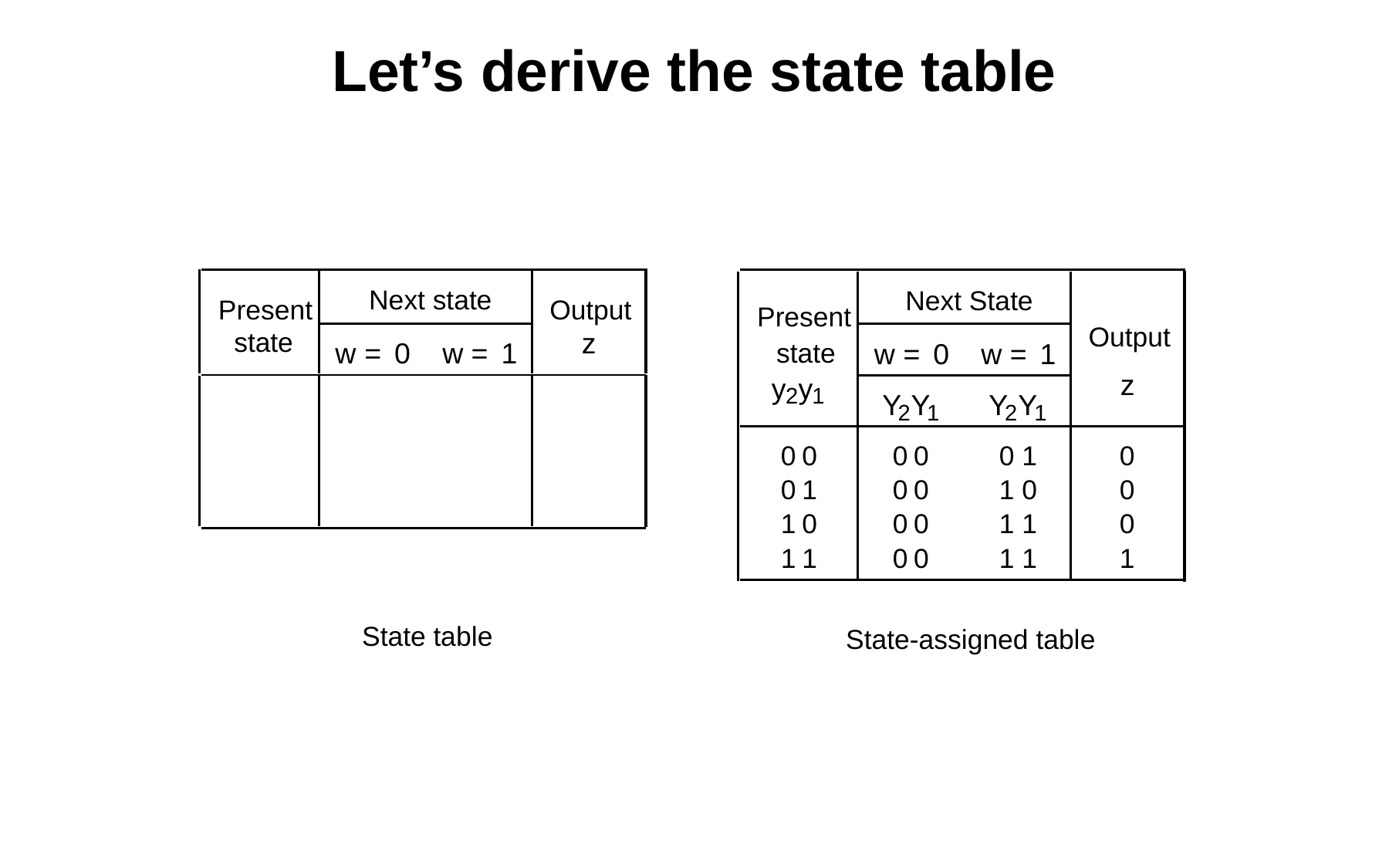

Let’s derive the state table

Next state
Present
Output

state
z
w
=
0
w
=
1

Next State
Present
Output

state
w
=
0
w
=
1
z
y
y

2
1
Y
Y
Y
Y
2
1
2
1

0
0
0
0
0 1
0
0
1
0
0
1 0
0

1
0
0
0
1 1
0

1
1
0
0
1 1
1

State table
State-assigned table